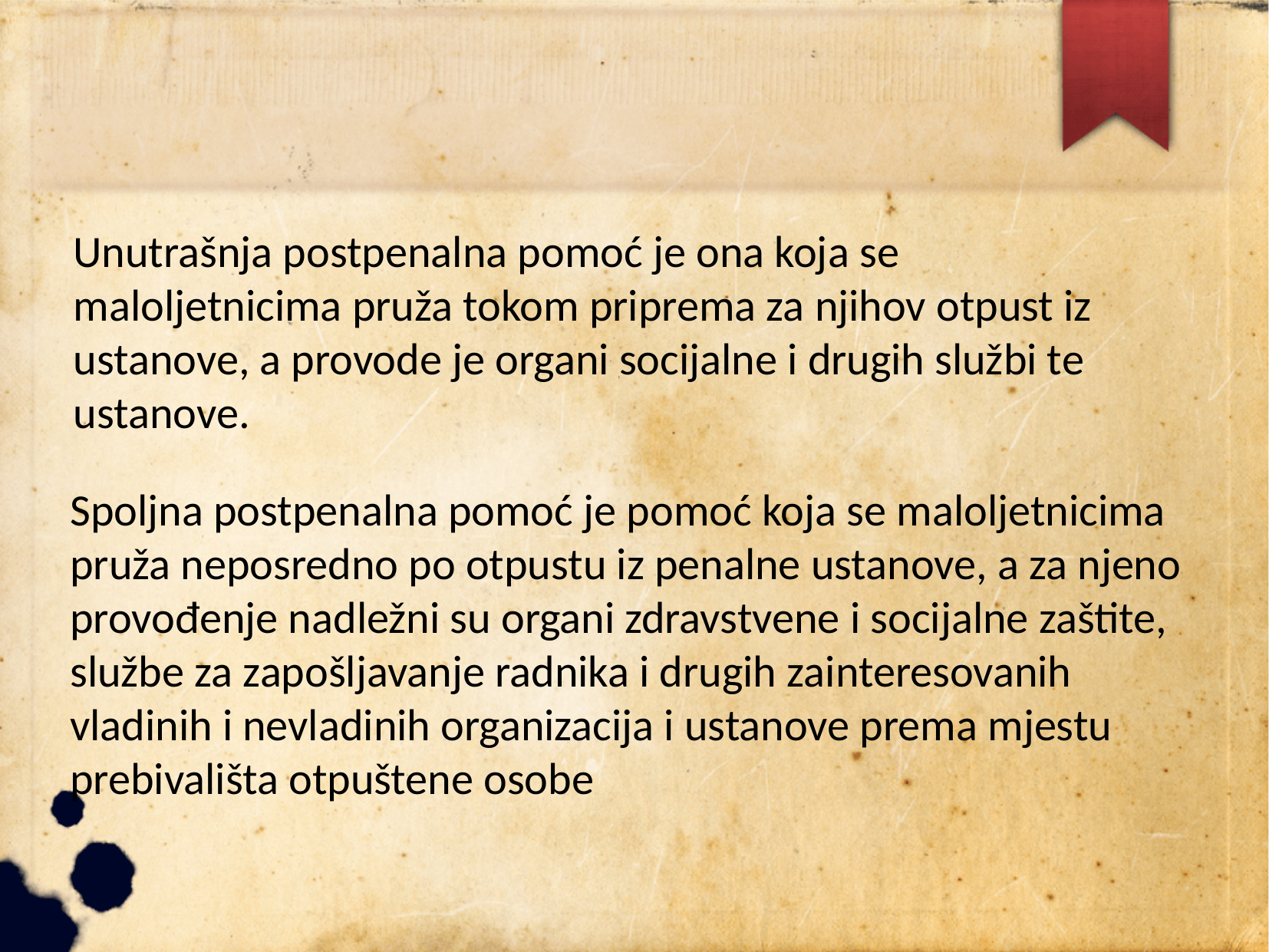

Unutrašnja postpenalna pomoć je ona koja se maloljetnicima pruža tokom priprema za njihov otpust iz ustanove, a provode je organi socijalne i drugih službi te ustanove.
Spoljna postpenalna pomoć je pomoć koja se maloljetnicima pruža neposredno po otpustu iz penalne ustanove, a za njeno provođenje nadležni su organi zdravstvene i socijalne zaštite, službe za zapošljavanje radnika i drugih zainteresovanih vladinih i nevladinih organizacija i ustanove prema mjestu prebivališta otpuštene osobe